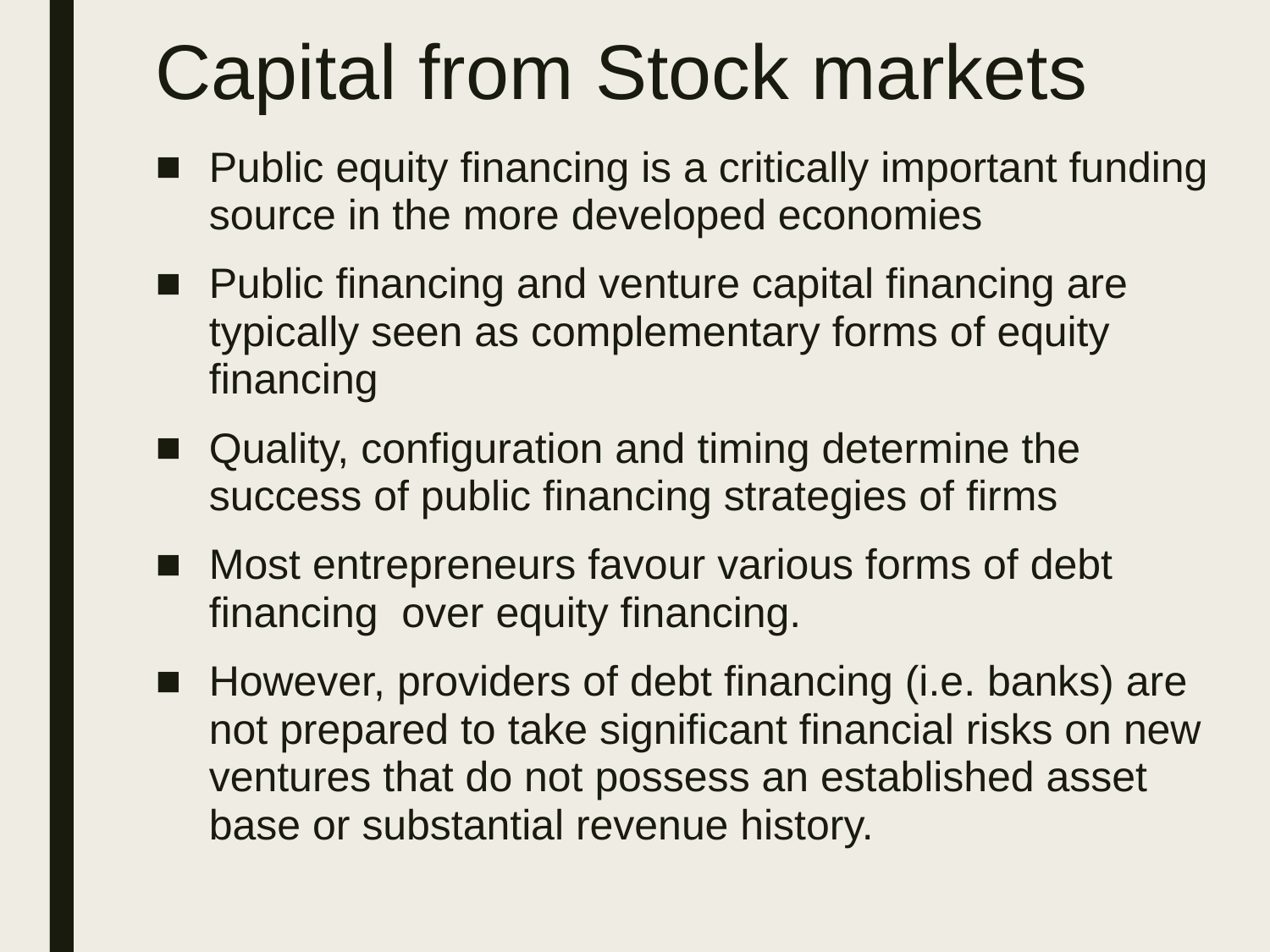

# Capital from Stock markets
Public equity financing is a critically important funding source in the more developed economies
Public financing and venture capital financing are typically seen as complementary forms of equity financing
Quality, configuration and timing determine the success of public financing strategies of firms
Most entrepreneurs favour various forms of debt financing  over equity financing.
However, providers of debt financing (i.e. banks) are not prepared to take significant financial risks on new ventures that do not possess an established asset base or substantial revenue history.